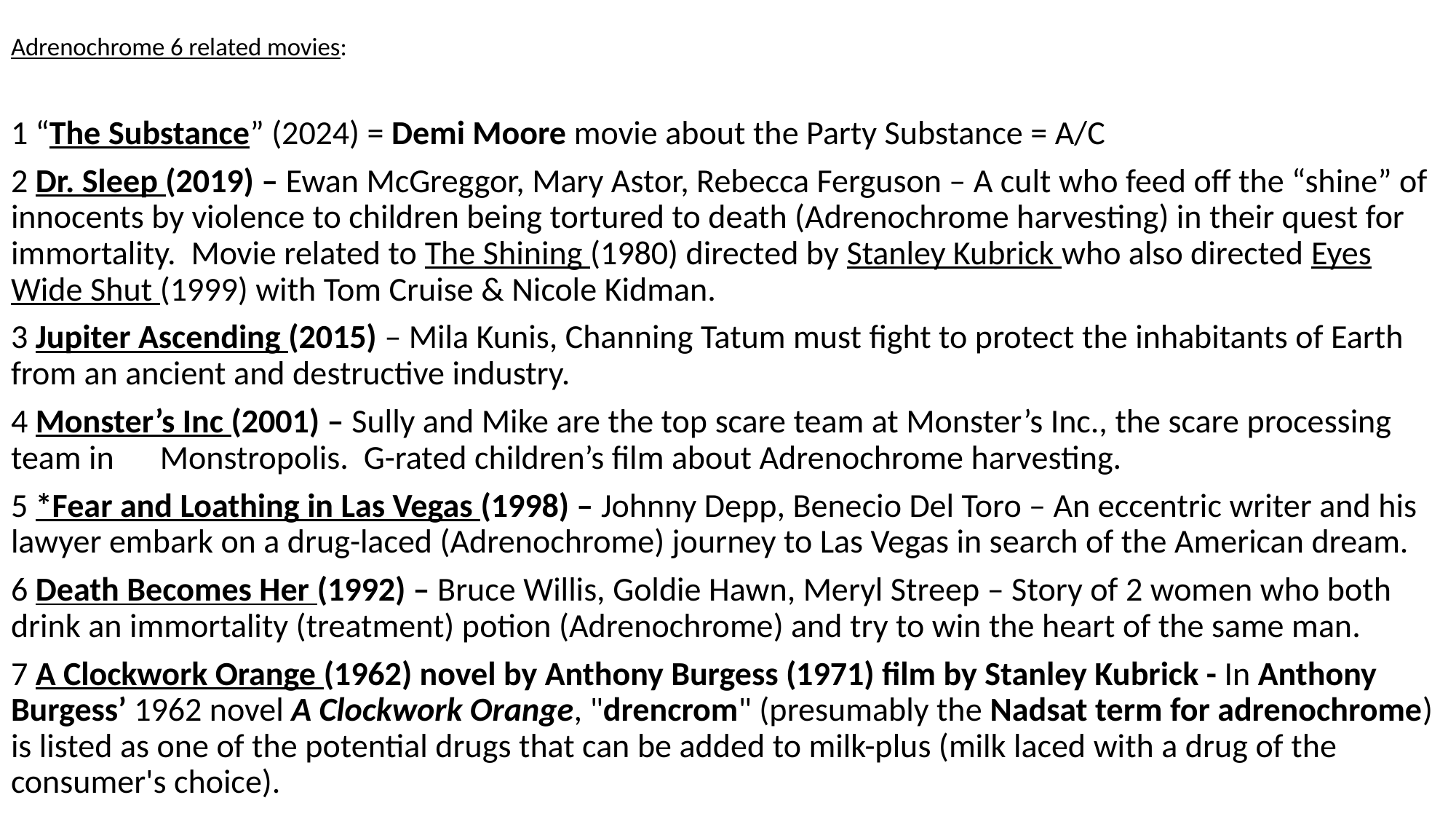

# Adrenochrome 6 related movies:
1 “The Substance” (2024) = Demi Moore movie about the Party Substance = A/C
2 Dr. Sleep (2019) – Ewan McGreggor, Mary Astor, Rebecca Ferguson – A cult who feed off the “shine” of innocents by violence to children being tortured to death (Adrenochrome harvesting) in their quest for immortality.  Movie related to The Shining (1980) directed by Stanley Kubrick who also directed Eyes Wide Shut (1999) with Tom Cruise & Nicole Kidman.
3 Jupiter Ascending (2015) – Mila Kunis, Channing Tatum must fight to protect the inhabitants of Earth from an ancient and destructive industry.
4 Monster’s Inc (2001) – Sully and Mike are the top scare team at Monster’s Inc., the scare processing team in      Monstropolis.  G-rated children’s film about Adrenochrome harvesting.
5 *Fear and Loathing in Las Vegas (1998) – Johnny Depp, Benecio Del Toro – An eccentric writer and his lawyer embark on a drug-laced (Adrenochrome) journey to Las Vegas in search of the American dream.
6 Death Becomes Her (1992) – Bruce Willis, Goldie Hawn, Meryl Streep – Story of 2 women who both drink an immortality (treatment) potion (Adrenochrome) and try to win the heart of the same man.
7 A Clockwork Orange (1962) novel by Anthony Burgess (1971) film by Stanley Kubrick - In Anthony Burgess’ 1962 novel A Clockwork Orange, "drencrom" (presumably the Nadsat term for adrenochrome) is listed as one of the potential drugs that can be added to milk-plus (milk laced with a drug of the consumer's choice).